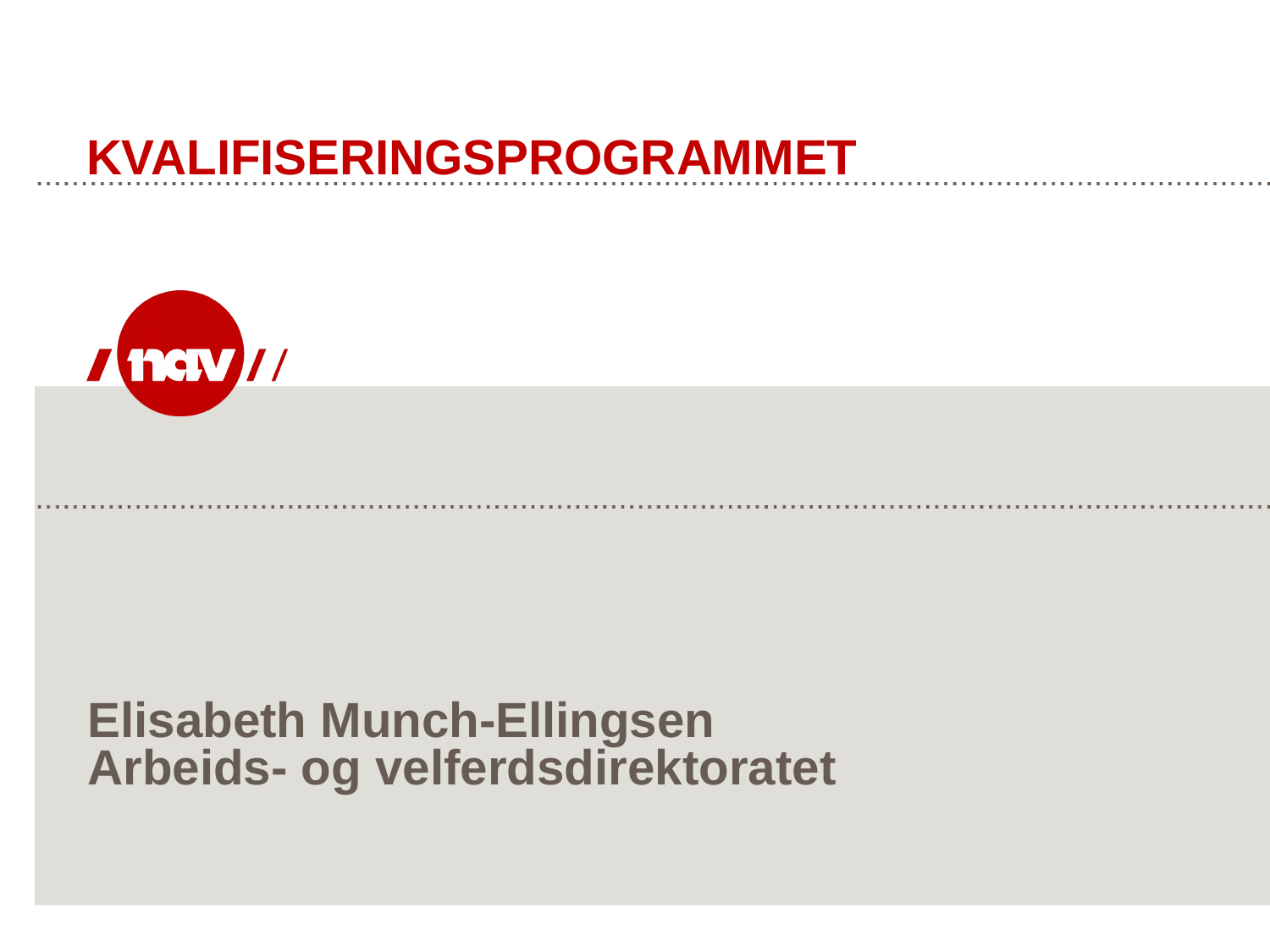

KVALIFISERINGSPROGRAMMET
# Elisabeth Munch-Ellingsen Arbeids- og velferdsdirektoratet